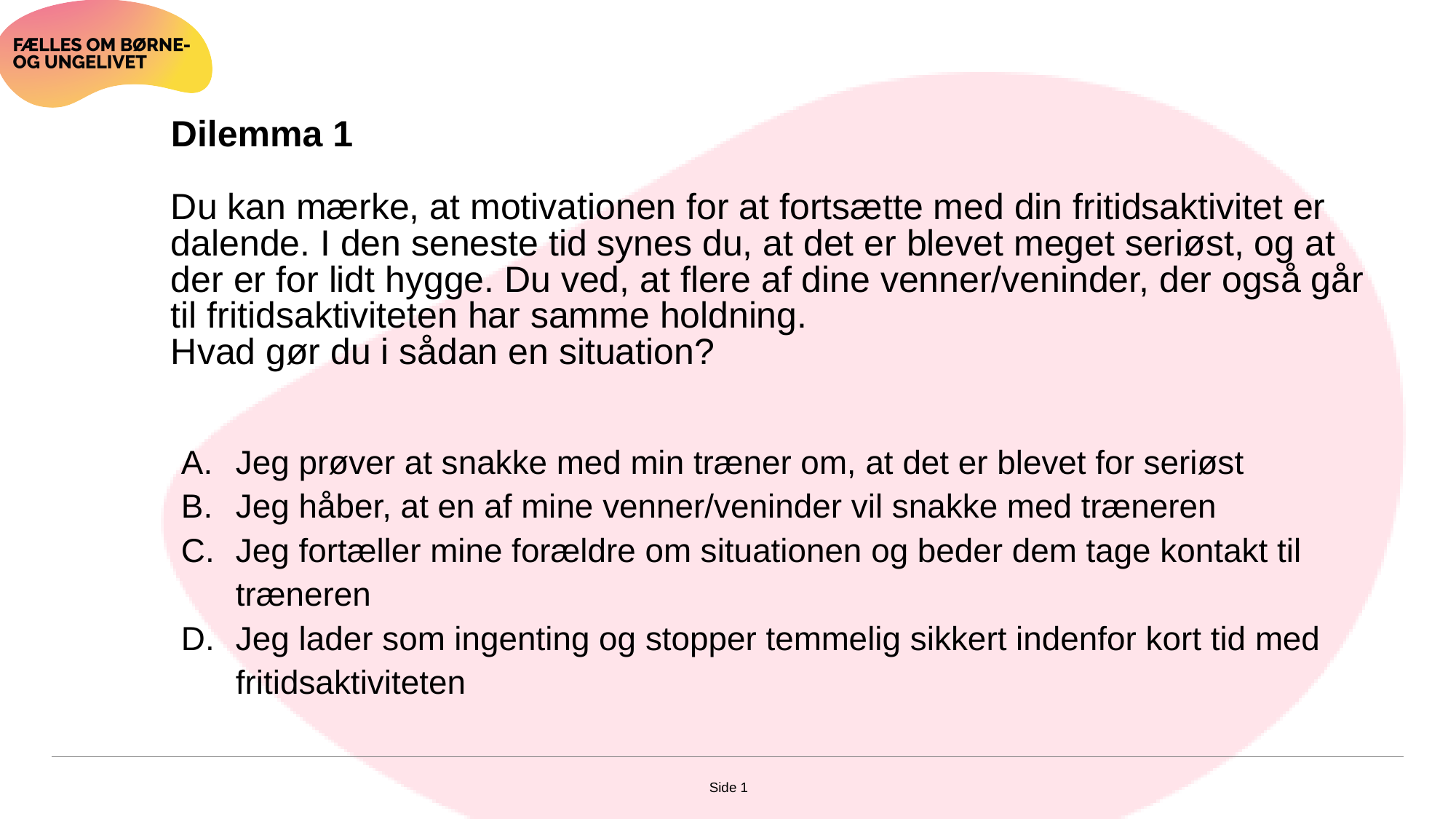

# Dilemma 1 Du kan mærke, at motivationen for at fortsætte med din fritidsaktivitet er dalende. I den seneste tid synes du, at det er blevet meget seriøst, og at der er for lidt hygge. Du ved, at flere af dine venner/veninder, der også går til fritidsaktiviteten har samme holdning. Hvad gør du i sådan en situation?
Jeg prøver at snakke med min træner om, at det er blevet for seriøst
Jeg håber, at en af mine venner/veninder vil snakke med træneren
Jeg fortæller mine forældre om situationen og beder dem tage kontakt til træneren
Jeg lader som ingenting og stopper temmelig sikkert indenfor kort tid med fritidsaktiviteten